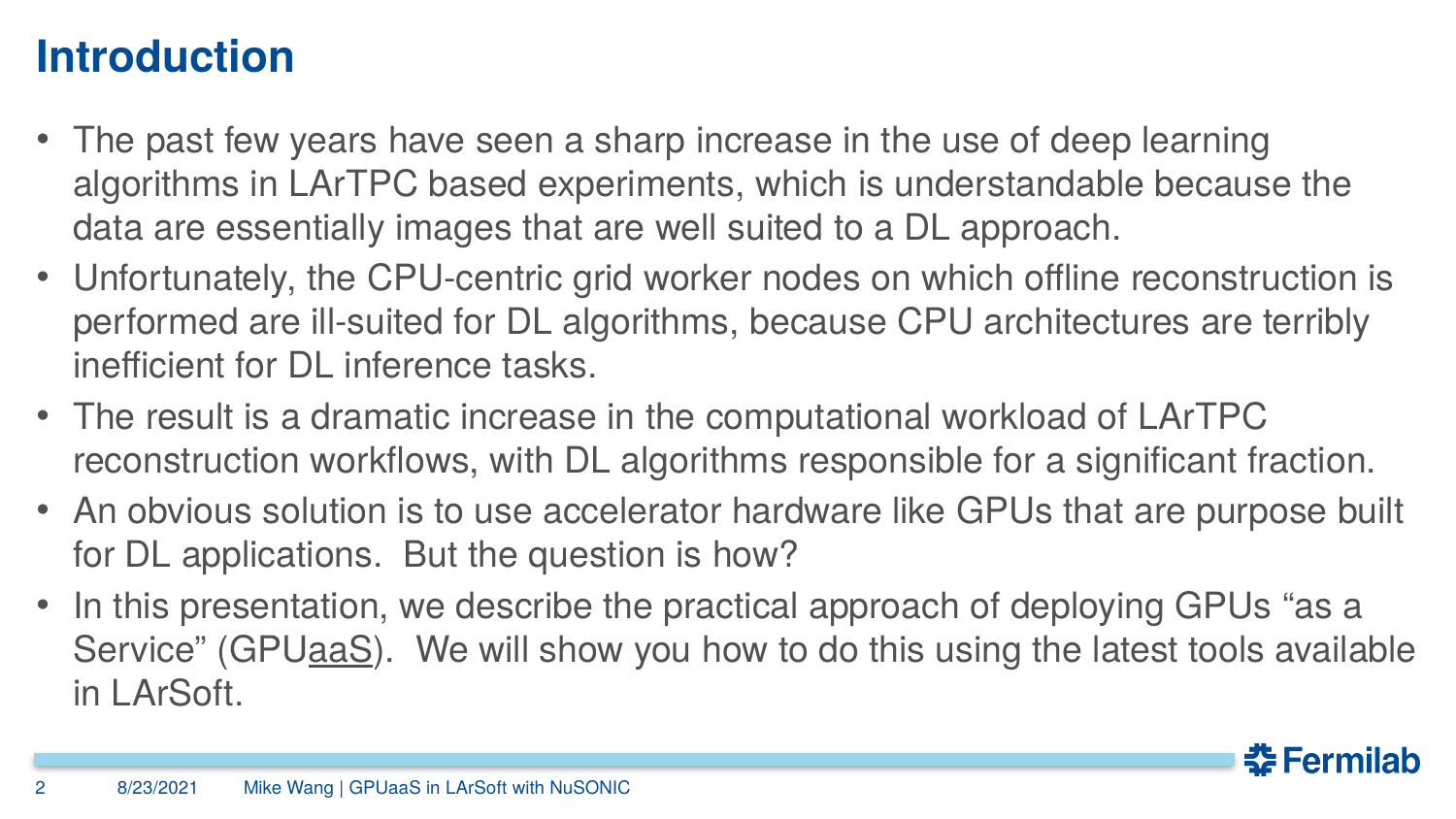

# Introduction
The past few years have seen a sharp increase in the use of deep learning algorithms in LArTPC based experiments, which is understandable because the data are essentially images that are well suited to a DL approach.
Unfortunately, the CPU-centric grid worker nodes on which offline reconstruction is performed are ill-suited for DL algorithms, because CPU architectures are terribly inefficient for DL inference tasks.
The result is a dramatic increase in the computational workload of LArTPC reconstruction workflows, with DL algorithms responsible for a significant fraction.
An obvious solution is to use accelerator hardware like GPUs that are purpose built for DL applications.  But the question is how?
In this presentation, we describe the practical approach of deploying GPUs “as a Service” (GPUaaS).  We will show you how to do this using the latest tools available in LArSoft.

2
8/23/2021
Mike Wang | GPUaaS in LArSoft with NuSONIC